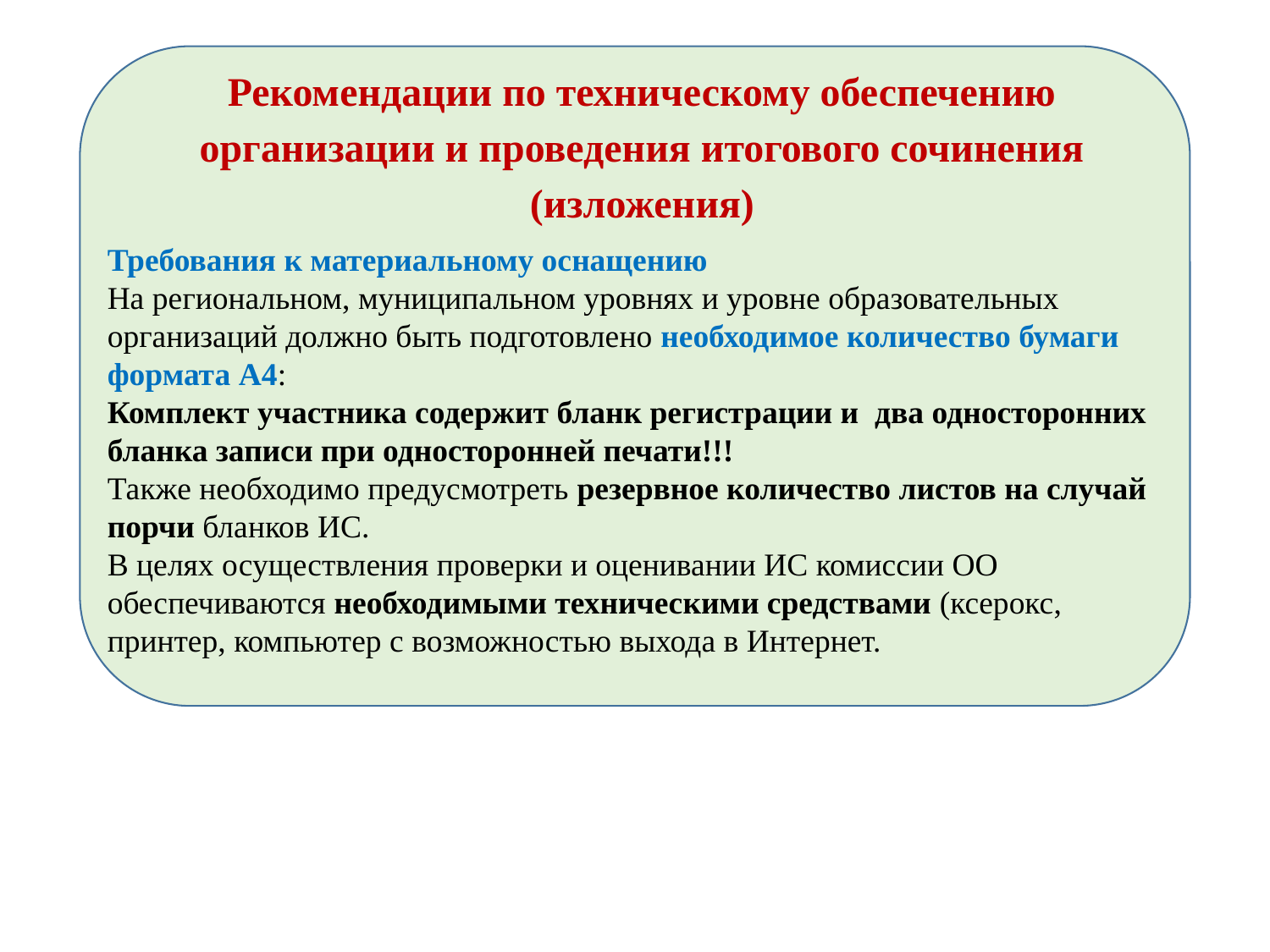

Рекомендации по техническому обеспечению организации и проведения итогового сочинения (изложения)
Требования к материальному оснащению
На региональном, муниципальном уровнях и уровне образовательных организаций должно быть подготовлено необходимое количество бумаги формата А4:
Комплект участника содержит бланк регистрации и  два односторонних бланка записи при односторонней печати!!!
Также необходимо предусмотреть резервное количество листов на случай порчи бланков ИС.
В целях осуществления проверки и оценивании ИС комиссии ОО обеспечиваются необходимыми техническими средствами (ксерокс, принтер, компьютер с возможностью выхода в Интернет.